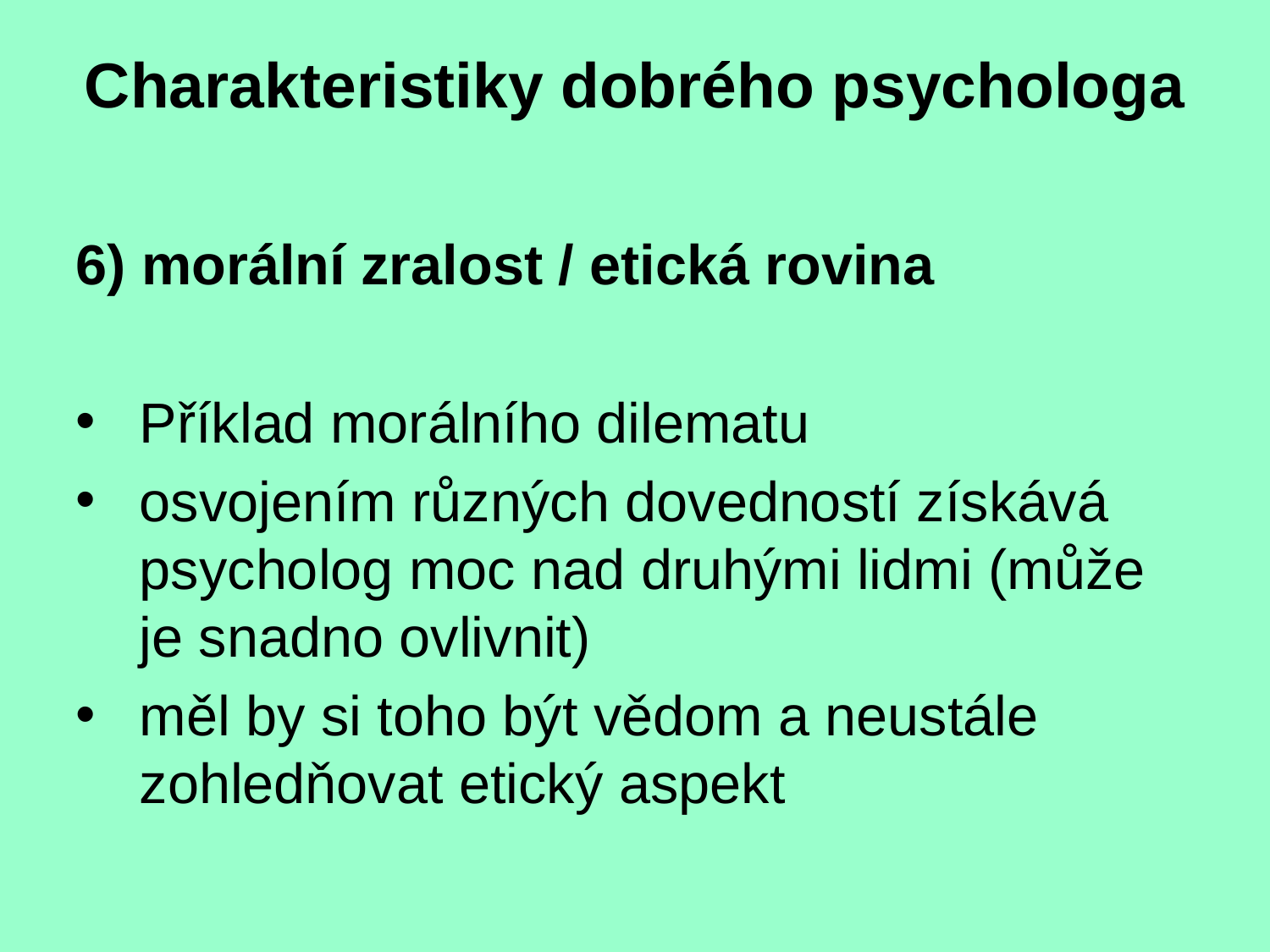

Charakteristiky dobrého psychologa
6) morální zralost / etická rovina

Příklad morálního dilematu
osvojením různých dovedností získává psycholog moc nad druhými lidmi (může je snadno ovlivnit)
měl by si toho být vědom a neustále zohledňovat etický aspekt